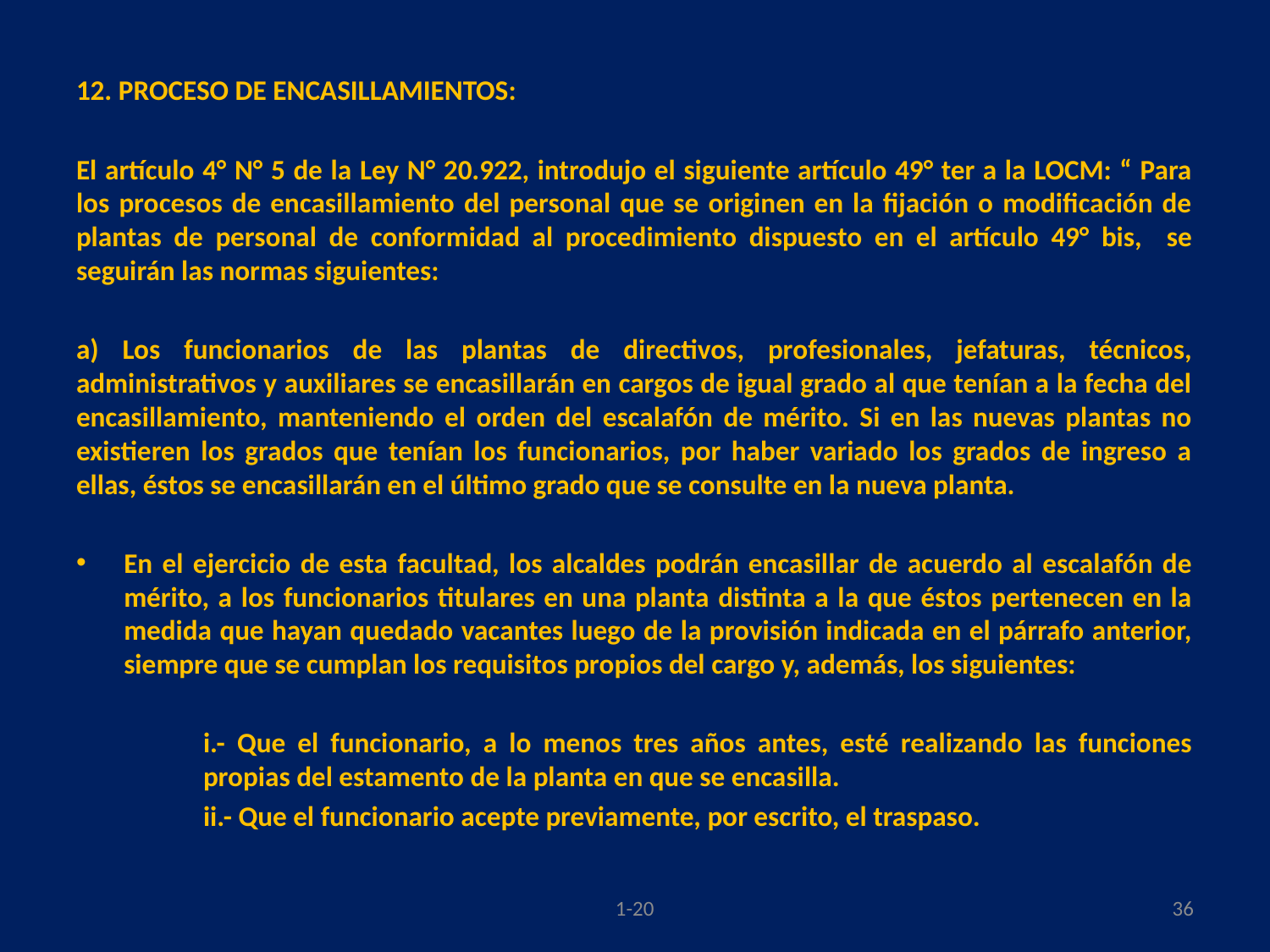

#
12. PROCESO DE ENCASILLAMIENTOS:

El artículo 4° N° 5 de la Ley N° 20.922, introdujo el siguiente artículo 49° ter a la LOCM: “ Para los procesos de encasillamiento del personal que se originen en la fijación o modificación de plantas de personal de conformidad al procedimiento dispuesto en el artículo 49° bis,  se seguirán las normas siguientes:

a) Los funcionarios de las plantas de directivos, profesionales, jefaturas, técnicos, administrativos y auxiliares se encasillarán en cargos de igual grado al que tenían a la fecha del encasillamiento, manteniendo el orden del escalafón de mérito. Si en las nuevas plantas no existieren los grados que tenían los funcionarios, por haber variado los grados de ingreso a ellas, éstos se encasillarán en el último grado que se consulte en la nueva planta.

En el ejercicio de esta facultad, los alcaldes podrán encasillar de acuerdo al escalafón de mérito, a los funcionarios titulares en una planta distinta a la que éstos pertenecen en la medida que hayan quedado vacantes luego de la provisión indicada en el párrafo anterior, siempre que se cumplan los requisitos propios del cargo y, además, los siguientes:

	i.- Que el funcionario, a lo menos tres años antes, esté realizando las funciones 	propias del estamento de la planta en que se encasilla.
	ii.- Que el funcionario acepte previamente, por escrito, el traspaso.
1-20
36